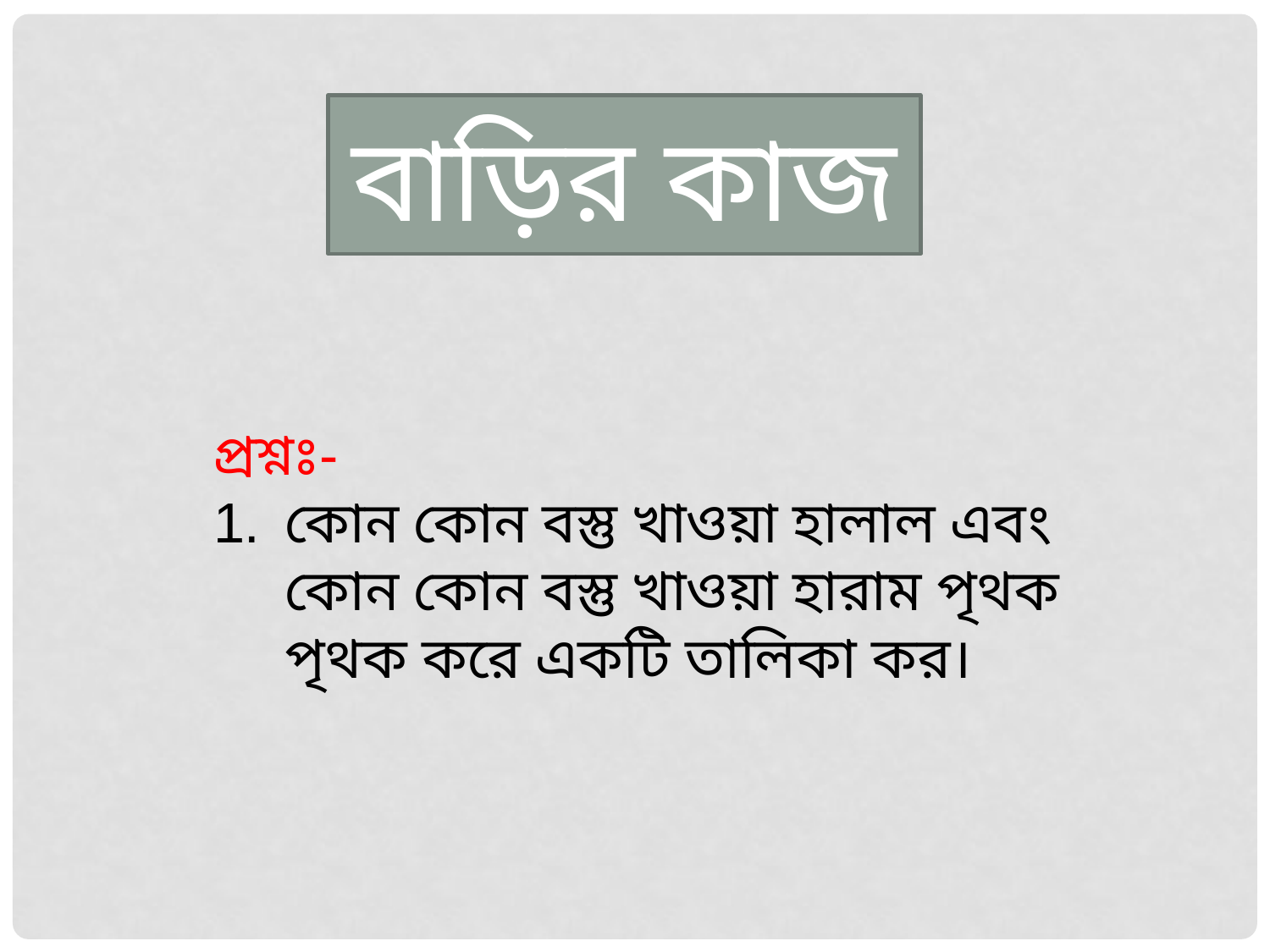

বাড়ির কাজ
প্রশ্নঃ-
কোন কোন বস্তু খাওয়া হালাল এবং কোন কোন বস্তু খাওয়া হারাম পৃথক পৃথক করে একটি তালিকা কর।